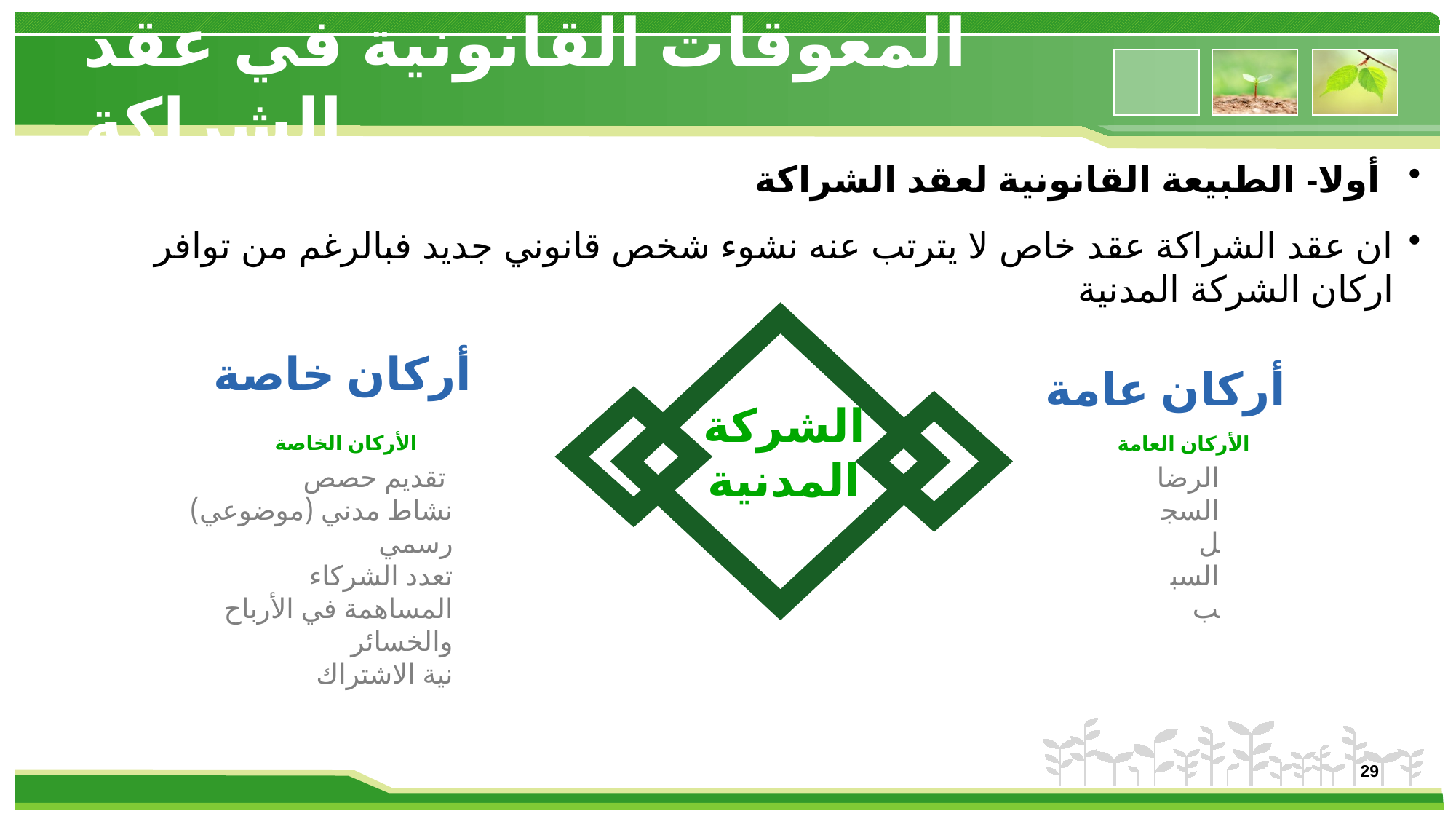

# المعوقات القانونية في عقد الشراكة
أولا- الطبيعة القانونية لعقد الشراكة
ان عقد الشراكة عقد خاص لا يترتب عنه نشوء شخص قانوني جديد فبالرغم من توافر اركان الشركة المدنية

أركان خاصة
أركان عامة
الشركة المدنية

الأركان الخاصة
الأركان العامة
 تقديم حصص
نشاط مدني (موضوعي)
رسمي
تعدد الشركاء
المساهمة في الأرباح والخسائر
نية الاشتراك
الرضا
السجل
السبب

29